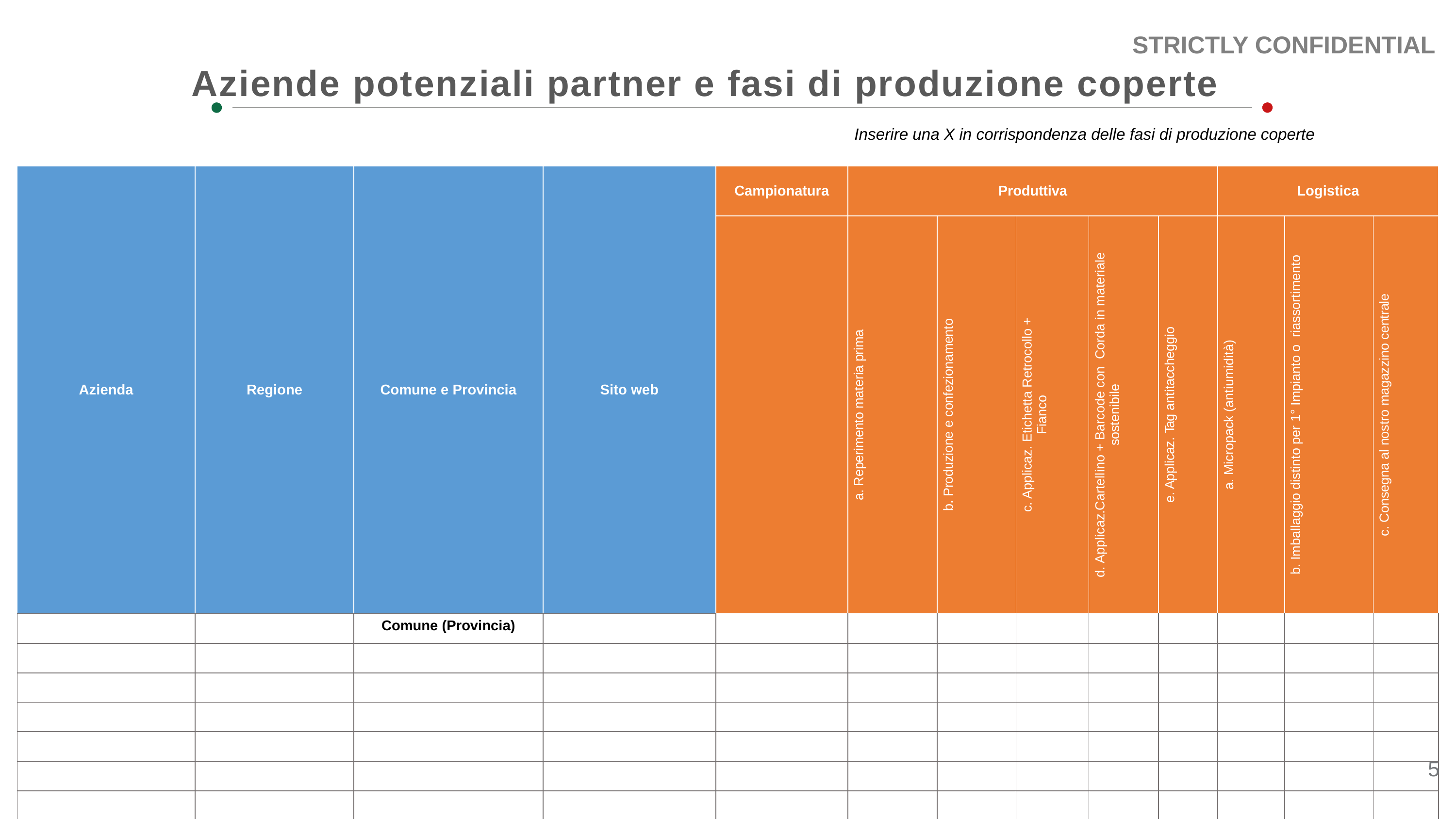

STRICTLY CONFIDENTIAL
Aziende potenziali partner e fasi di produzione coperte

Inserire una X in corrispondenza delle fasi di produzione coperte
| Azienda | Regione | Comune e Provincia | Sito web | Campionatura | Produttiva |  |  |  |  | Logistica |  |  |
| --- | --- | --- | --- | --- | --- | --- | --- | --- | --- | --- | --- | --- |
|  |  |  |  |  | a. Reperimento materia prima | b. Produzione e confezionamento | c. Applicaz. Etichetta Retrocollo + Fianco | d. Applicaz.Cartellino + Barcode con Corda in materiale sostenibile | e. Applicaz. Tag antitaccheggio | a. Micropack (antiumidità) | b. Imballaggio distinto per 1° Impianto o riassortimento | c. Consegna al nostro magazzino centrale |
|  |  | Comune (Provincia) |  |  |  |  |  |  |  |  |  |  |
|  |  |  |  |  |  |  |  |  |  |  |  |  |
|  |  |  |  |  |  |  |  |  |  |  |  |  |
|  |  |  |  |  |  |  |  |  |  |  |  |  |
|  |  |  |  |  |  |  |  |  |  |  |  |  |
|  |  |  |  |  |  |  |  |  |  |  |  |  |
|  |  |  |  |  |  |  |  |  |  |  |  |  |
|  |  |  |  |  |  |  |  |  |  |  |  |  |
|  |  |  |  |  |  |  |  |  |  |  |  |  |
|  |  |  |  |  |  |  |  |  |  |  |  |  |
|  |  |  |  |  |  |  |  |  |  |  |  |  |
|  |  |  |  |  |  |  |  |  |  |  |  |  |
|  |  |  |  |  |  |  |  |  |  |  |  |  |
5